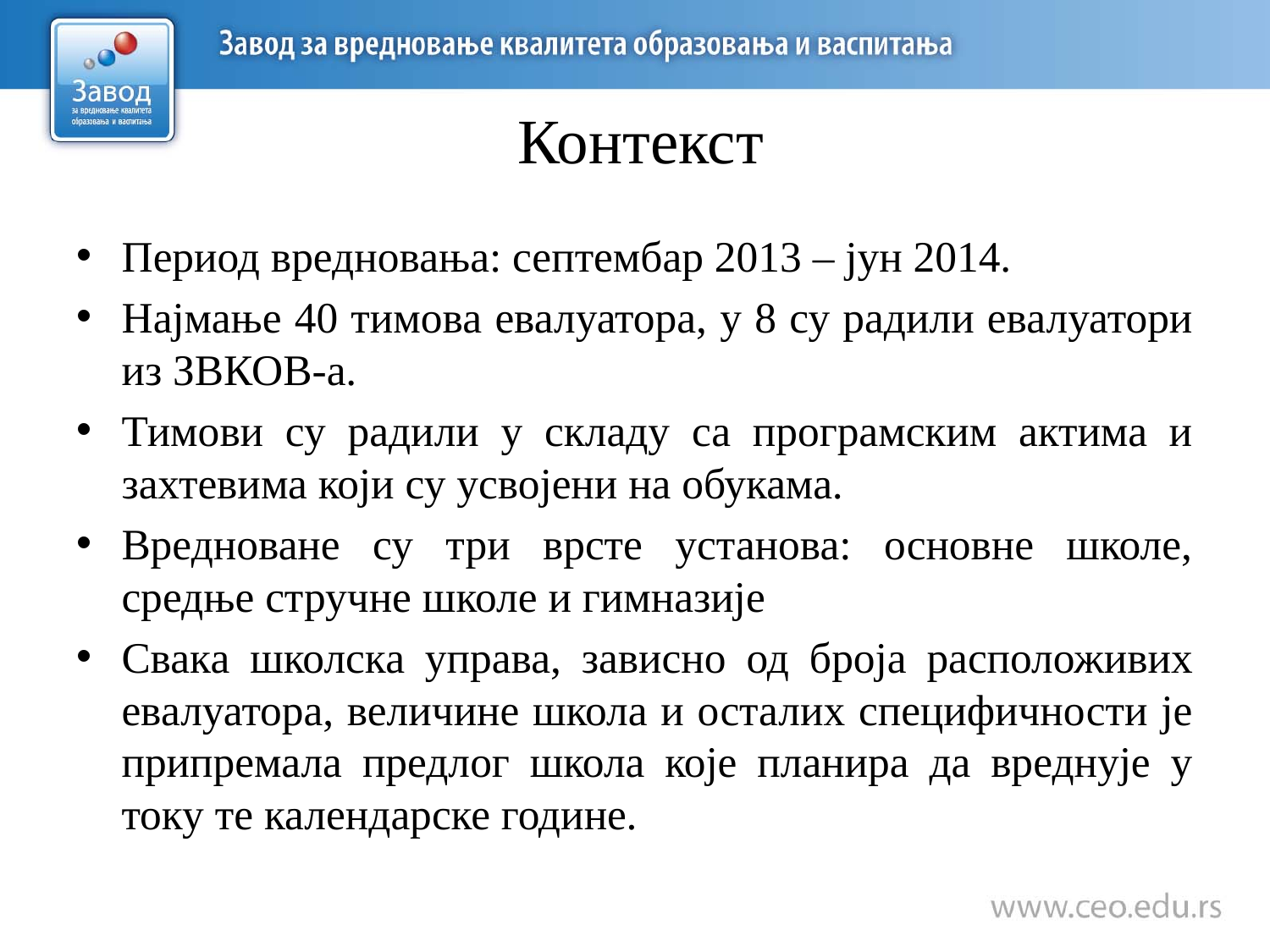

# Контекст
Период вредновања: септембар 2013 – јун 2014.
Најмање 40 тимова евалуатора, у 8 су радили евалуатори из ЗВКОВ-а.
Тимови су радили у складу са програмским актима и захтевима који су усвојени на обукама.
Вредноване су три врсте установа: основне школе, средње стручне школе и гимназије
Свака школска управа, зависно од броја расположивих евалуатора, величине школа и осталих специфичности је припремала предлог школа које планира да вреднује у току те календарске године.